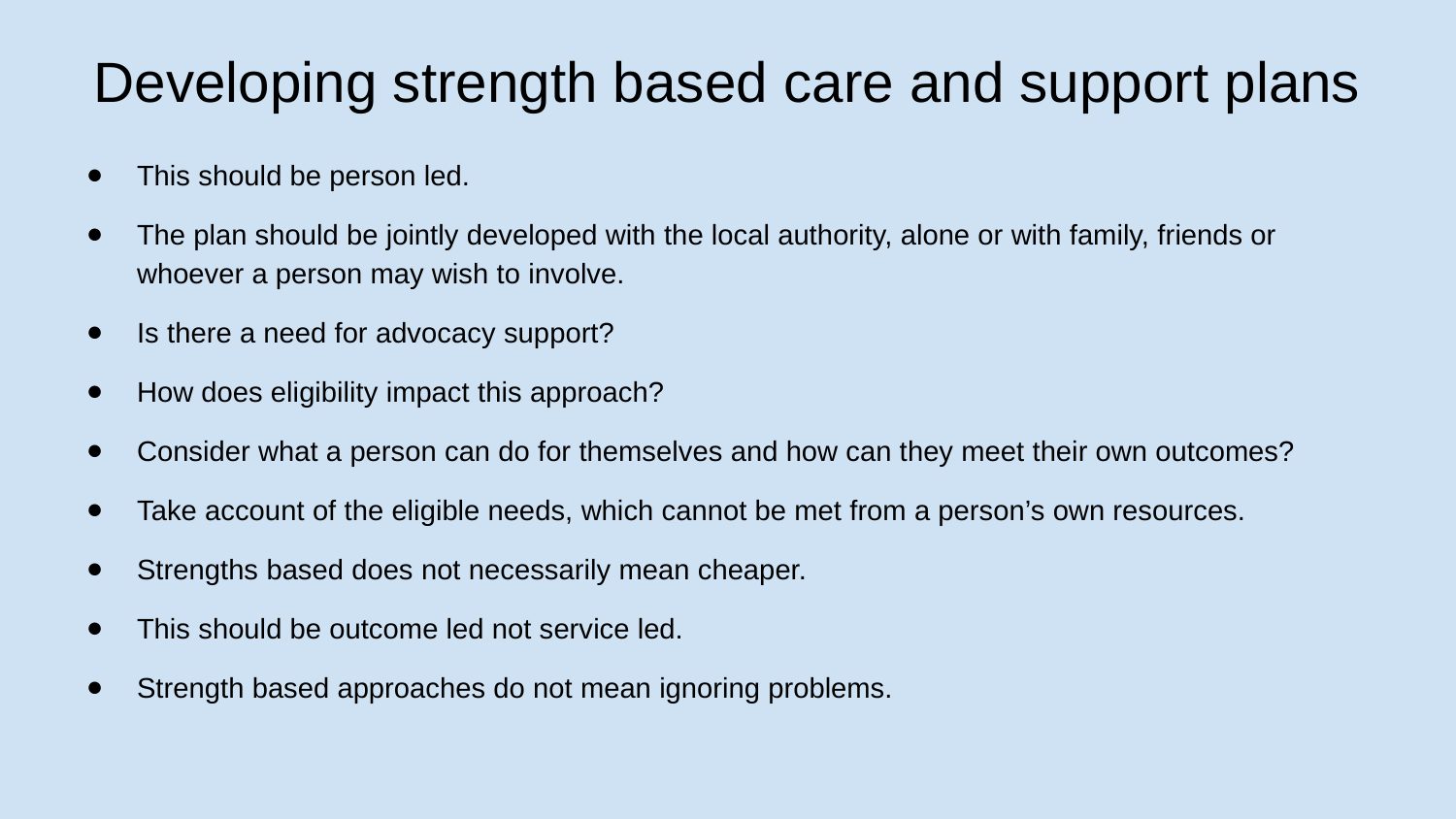

# Developing strength based care and support plans
This should be person led.
The plan should be jointly developed with the local authority, alone or with family, friends or whoever a person may wish to involve.
Is there a need for advocacy support?
How does eligibility impact this approach?
Consider what a person can do for themselves and how can they meet their own outcomes?
Take account of the eligible needs, which cannot be met from a person’s own resources.
Strengths based does not necessarily mean cheaper.
This should be outcome led not service led.
Strength based approaches do not mean ignoring problems.